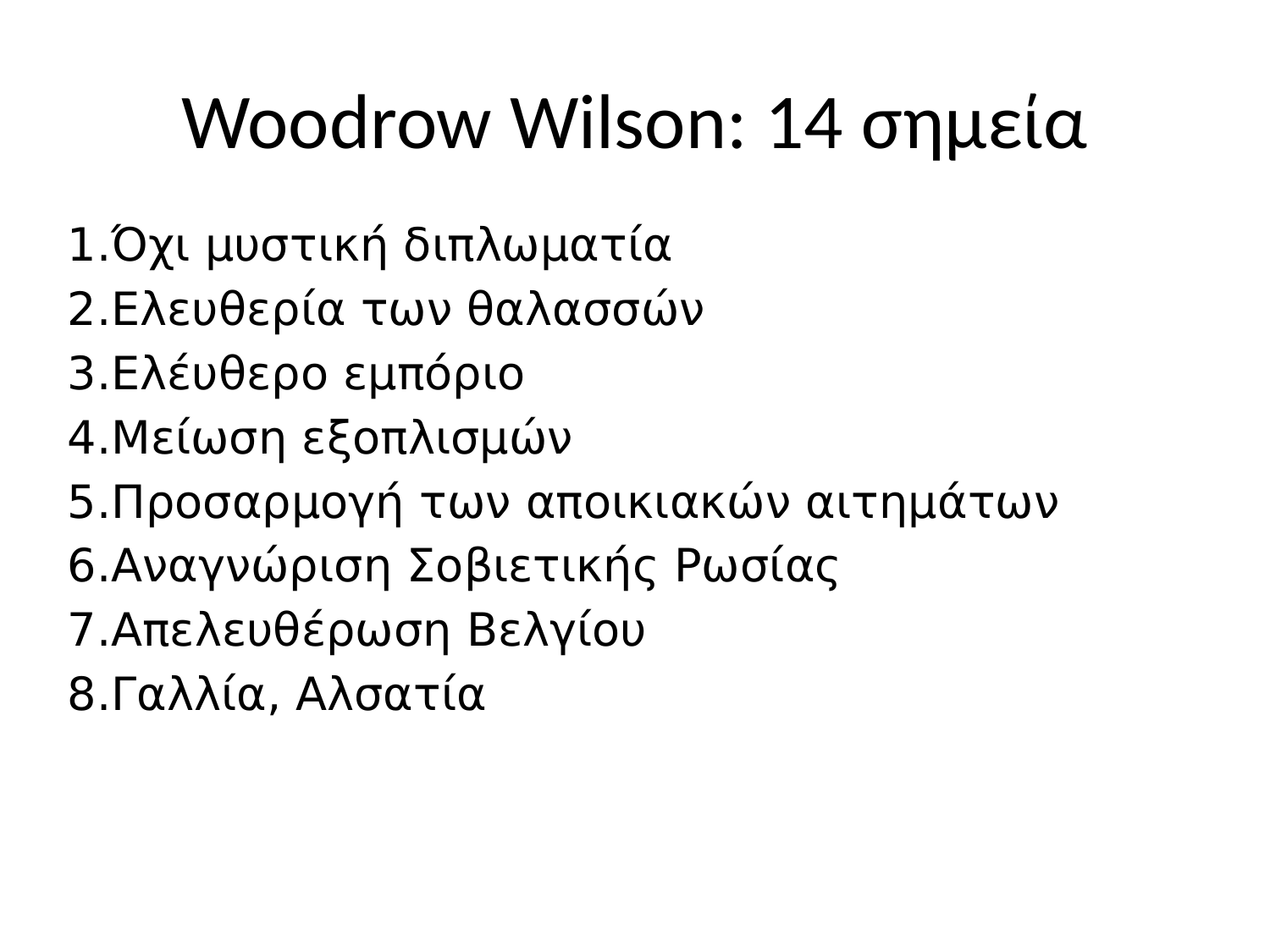

# Woodrow Wilson: 14 σημεία
Όχι μυστική διπλωματία
Ελευθερία των θαλασσών
Ελέυθερο εμπόριο
Μείωση εξοπλισμών
Προσαρμογή των αποικιακών αιτημάτων
Αναγνώριση Σοβιετικής Ρωσίας
Απελευθέρωση Βελγίου
Γαλλία, Αλσατία